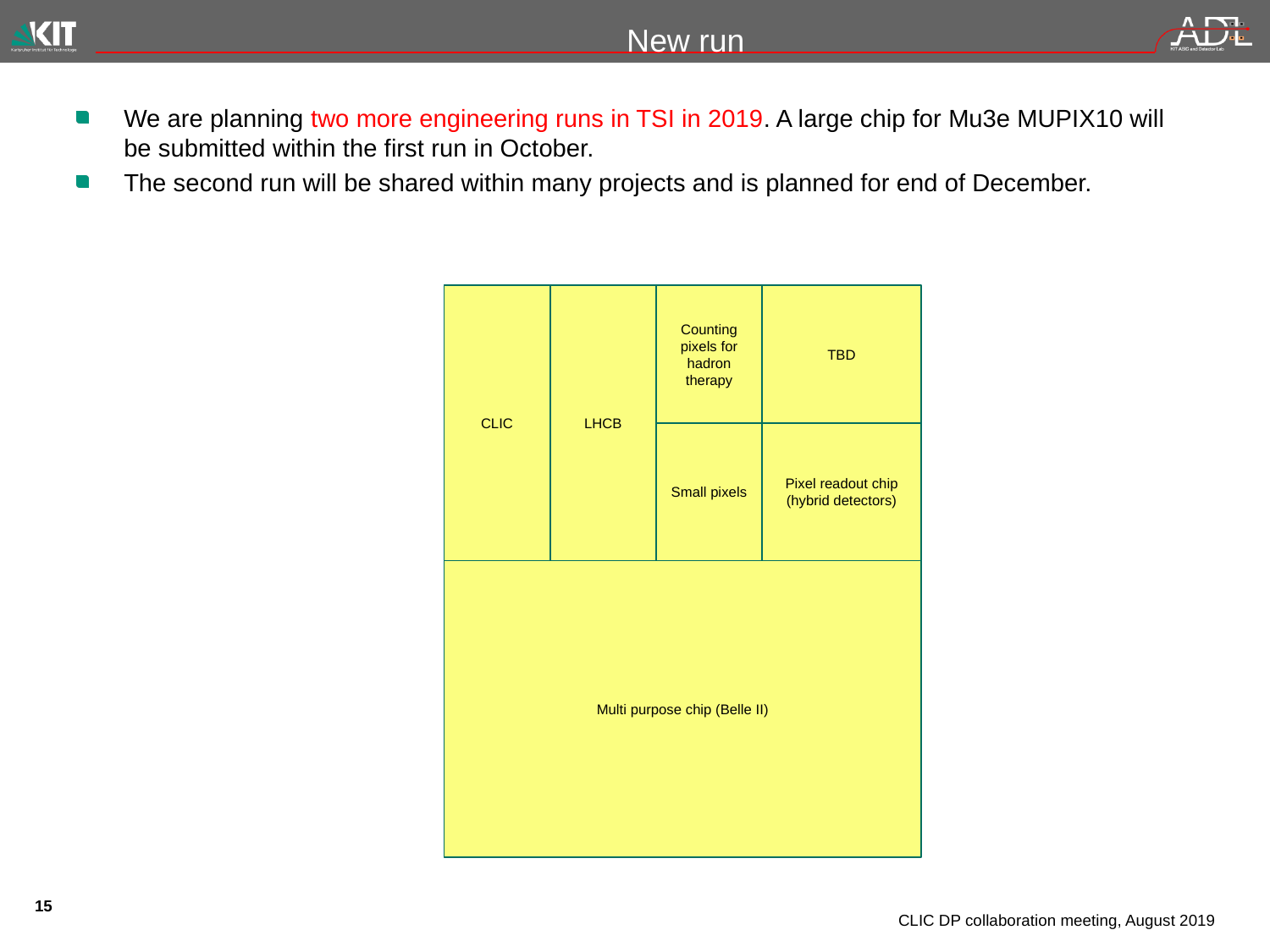

# New run
We are planning two more engineering runs in TSI in 2019. A large chip for Mu3e MUPIX10 will be submitted within the first run in October.
The second run will be shared within many projects and is planned for end of December.

CLIC
LHCB
Counting pixels for hadron therapy
TBD
Small pixels
Pixel readout chip
(hybrid detectors)
Multi purpose chip (Belle II)